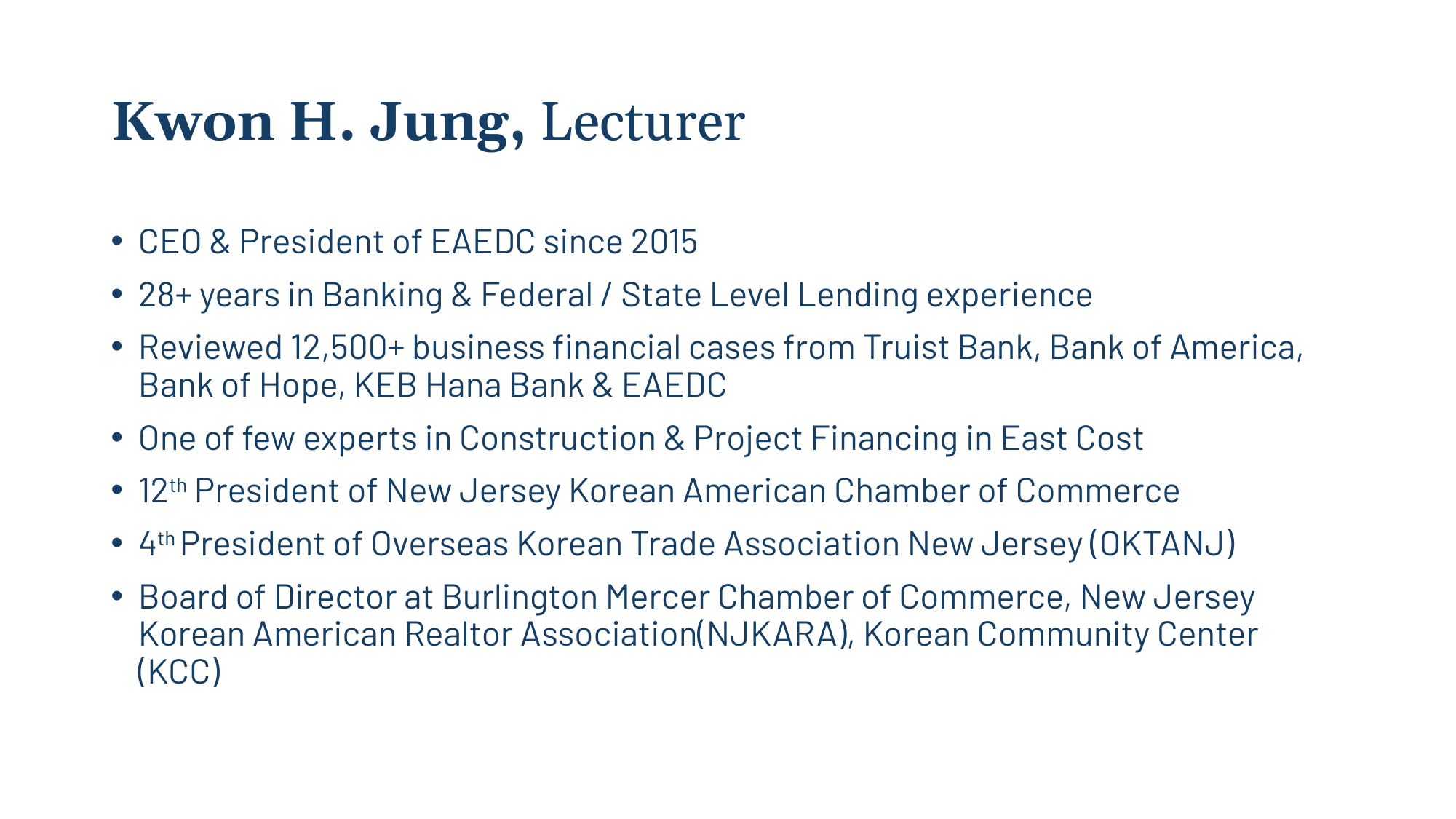

# Kwon H. Jung, Lecturer
CEO & President of EAEDC since 2015
28+ years in Banking & Federal / State Level Lending experience
Reviewed 12,500+ business financial cases from Truist Bank, Bank of America, Bank of Hope, KEB Hana Bank & EAEDC
One of few experts in Construction & Project Financing in East Cost
12th President of New Jersey Korean American Chamber of Commerce
4th President of Overseas Korean Trade Association New Jersey (OKTANJ)
Board of Director at Burlington Mercer Chamber of Commerce, New Jersey Korean American Realtor Association(NJKARA), Korean Community Center (KCC)